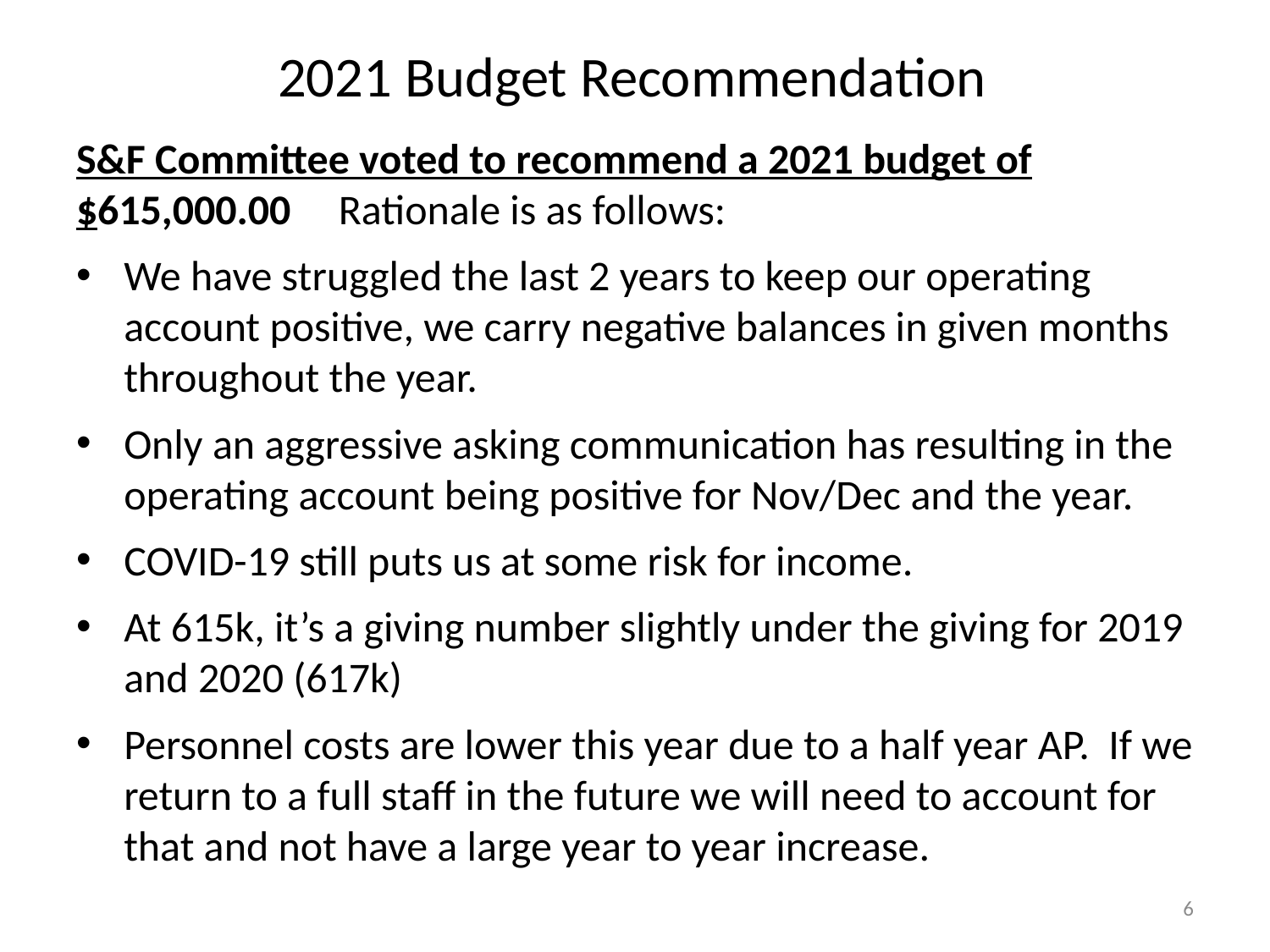

# 2021 Budget Recommendation
S&F Committee voted to recommend a 2021 budget of $615,000.00     Rationale is as follows:
We have struggled the last 2 years to keep our operating account positive, we carry negative balances in given months throughout the year.
Only an aggressive asking communication has resulting in the operating account being positive for Nov/Dec and the year.
COVID-19 still puts us at some risk for income.
At 615k, it’s a giving number slightly under the giving for 2019 and 2020 (617k)
Personnel costs are lower this year due to a half year AP.  If we return to a full staff in the future we will need to account for that and not have a large year to year increase.

6